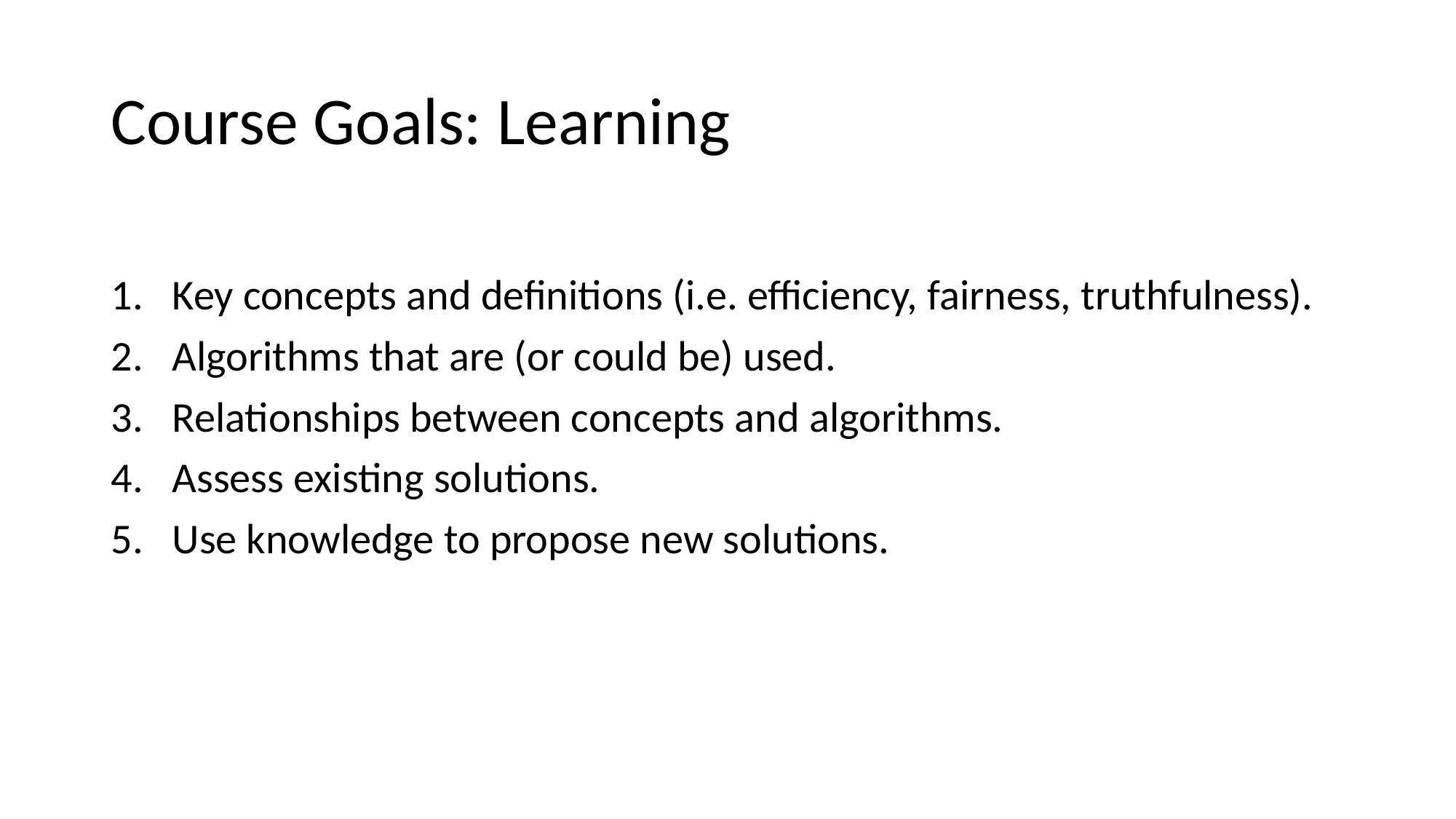

# Course Goals: Learning

Key concepts and definitions (i.e. efficiency, fairness, truthfulness).
Algorithms that are (or could be) used.
Relationships between concepts and algorithms.
Assess existing solutions.
Use knowledge to propose new solutions.

Make these slightly more specific and catchier? Define and discuss key concepts such as fairness, efficiency.
Understand algorithms…